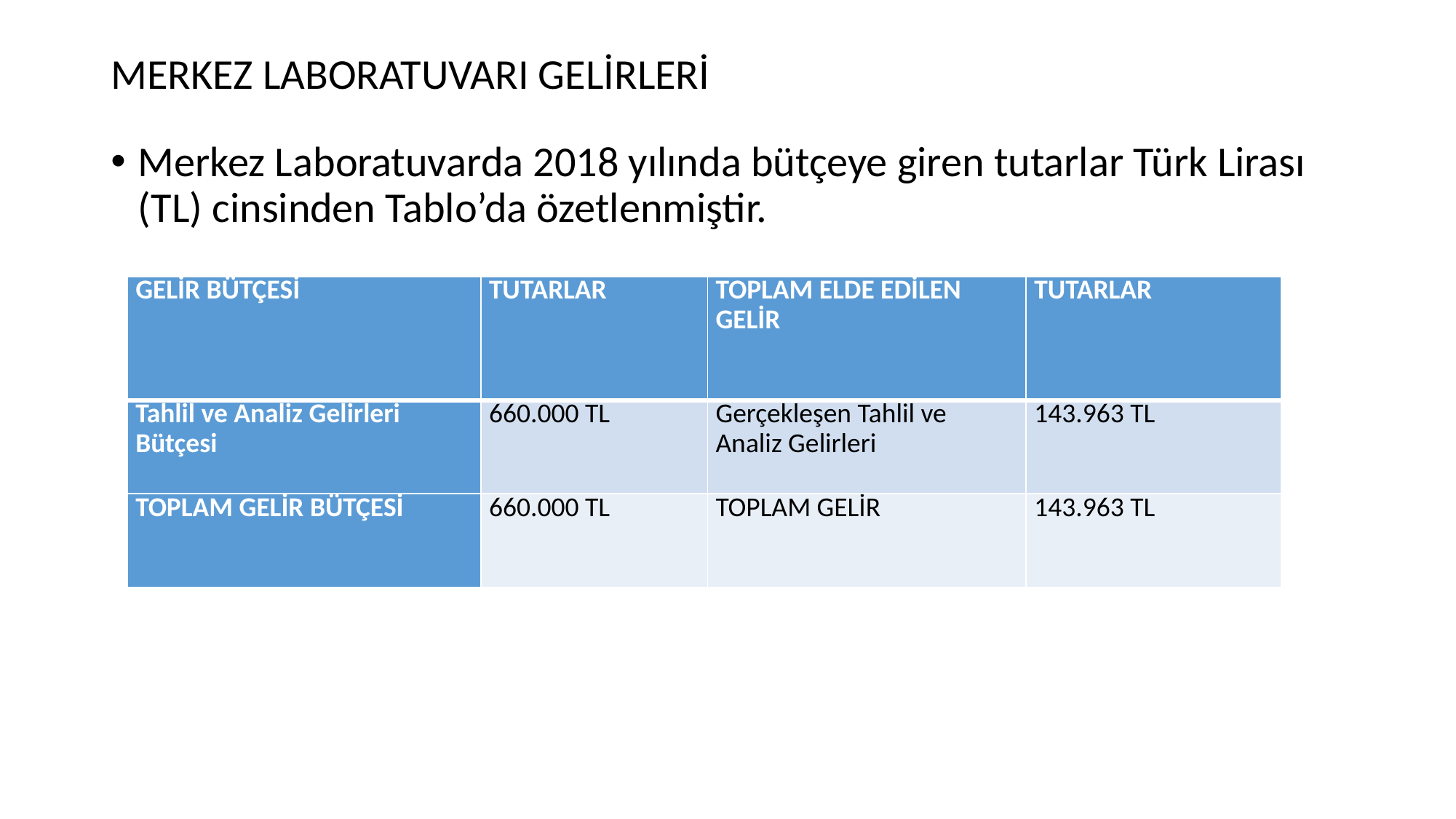

# MERKEZ LABORATUVARI GELİRLERİ
Merkez Laboratuvarda 2018 yılında bütçeye giren tutarlar Türk Lirası (TL) cinsinden Tablo’da özetlenmiştir.

| GELİR BÜTÇESİ | TUTARLAR | TOPLAM ELDE EDİLEN GELİR | TUTARLAR |
| --- | --- | --- | --- |
| Tahlil ve Analiz Gelirleri Bütçesi | 660.000 TL | Gerçekleşen Tahlil ve Analiz Gelirleri | 143.963 TL |
| TOPLAM GELİR BÜTÇESİ | 660.000 TL | TOPLAM GELİR | 143.963 TL |